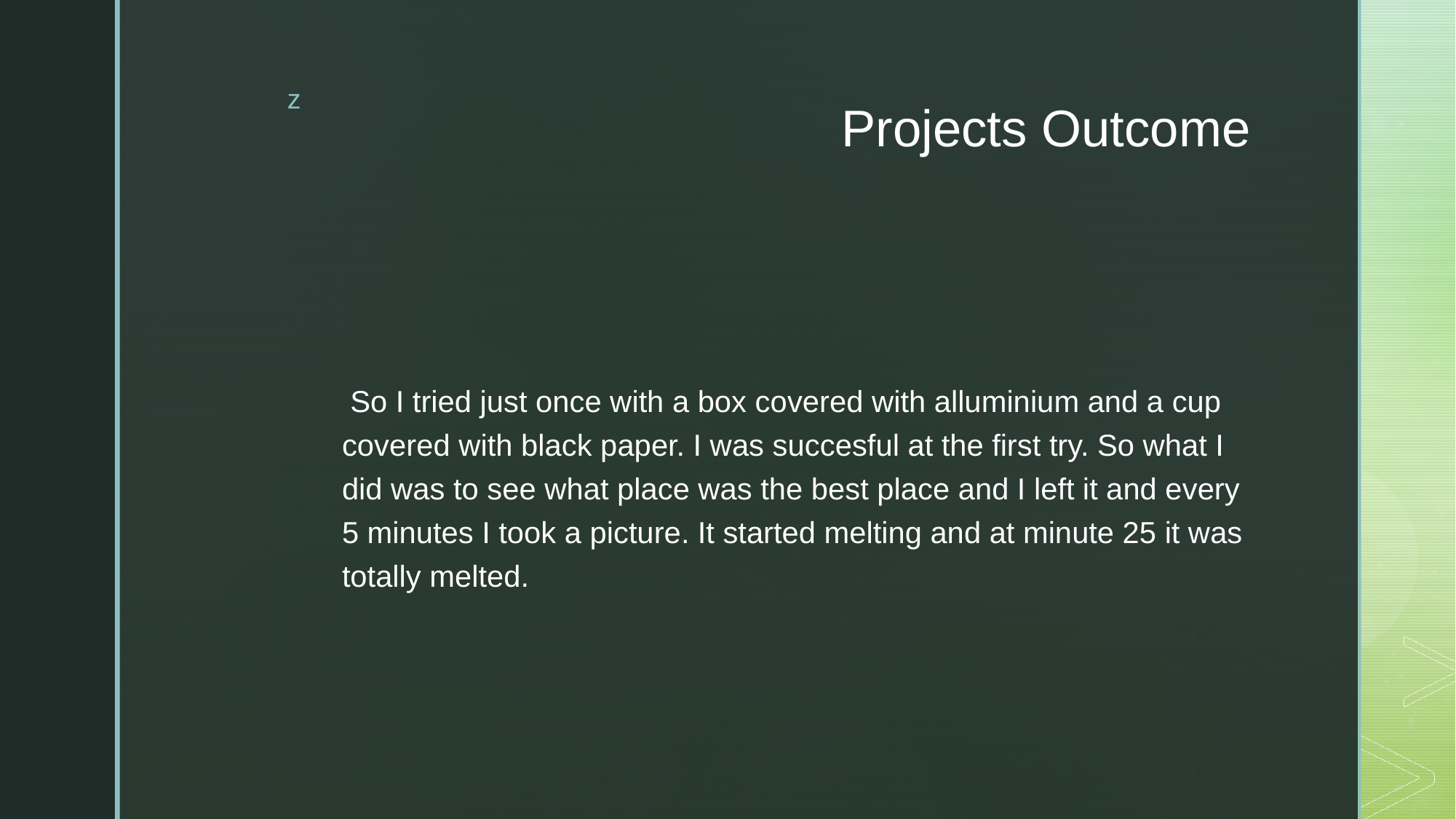

# Projects Outcome
 So I tried just once with a box covered with alluminium and a cup covered with black paper. I was succesful at the first try. So what I did was to see what place was the best place and I left it and every 5 minutes I took a picture. It started melting and at minute 25 it was totally melted.